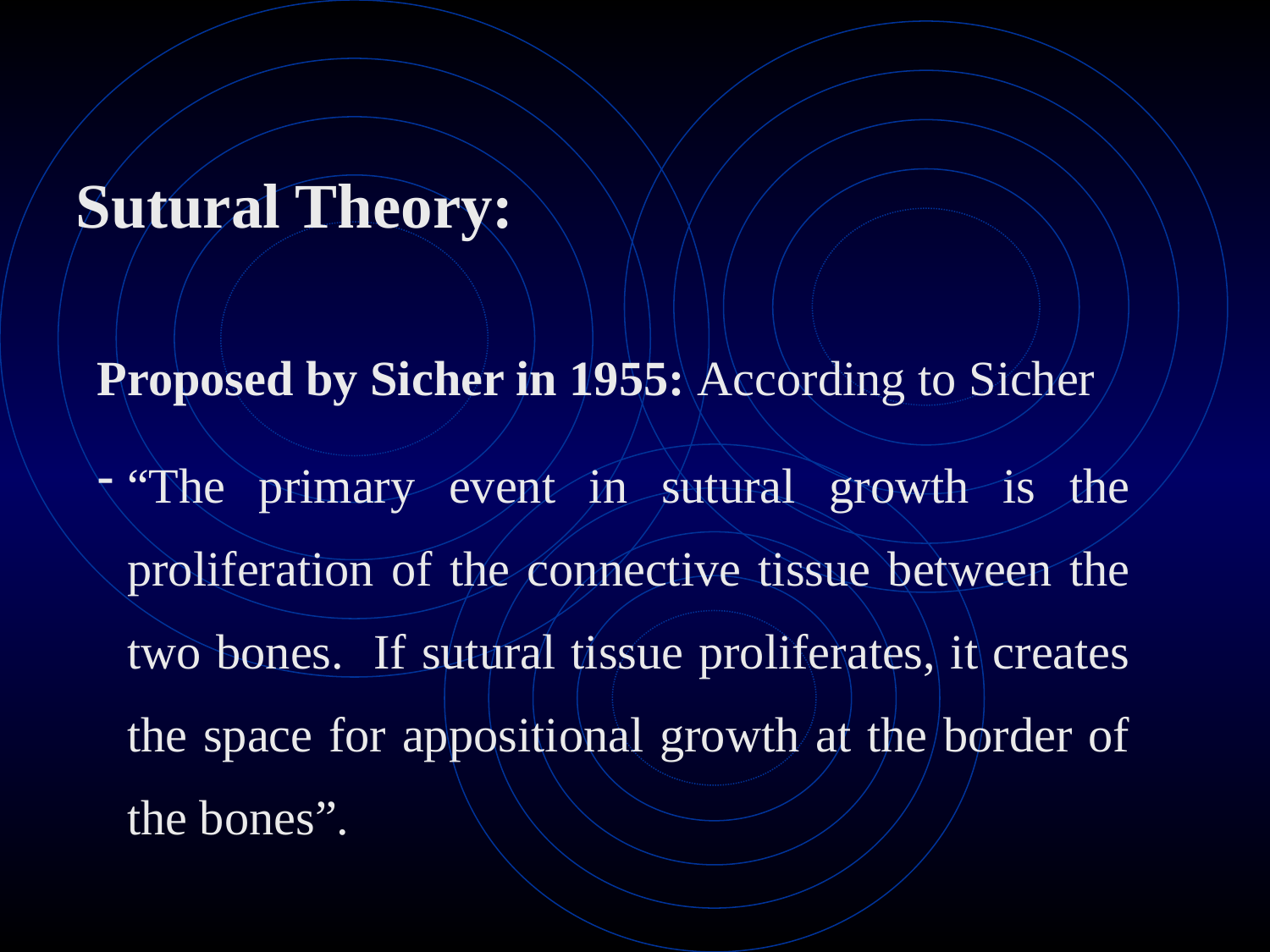

Sutural Theory:
Proposed by Sicher in 1955: According to Sicher
“The primary event in sutural growth is the proliferation of the connective tissue between the two bones.  If sutural tissue proliferates, it creates the space for appositional growth at the border of the bones”.